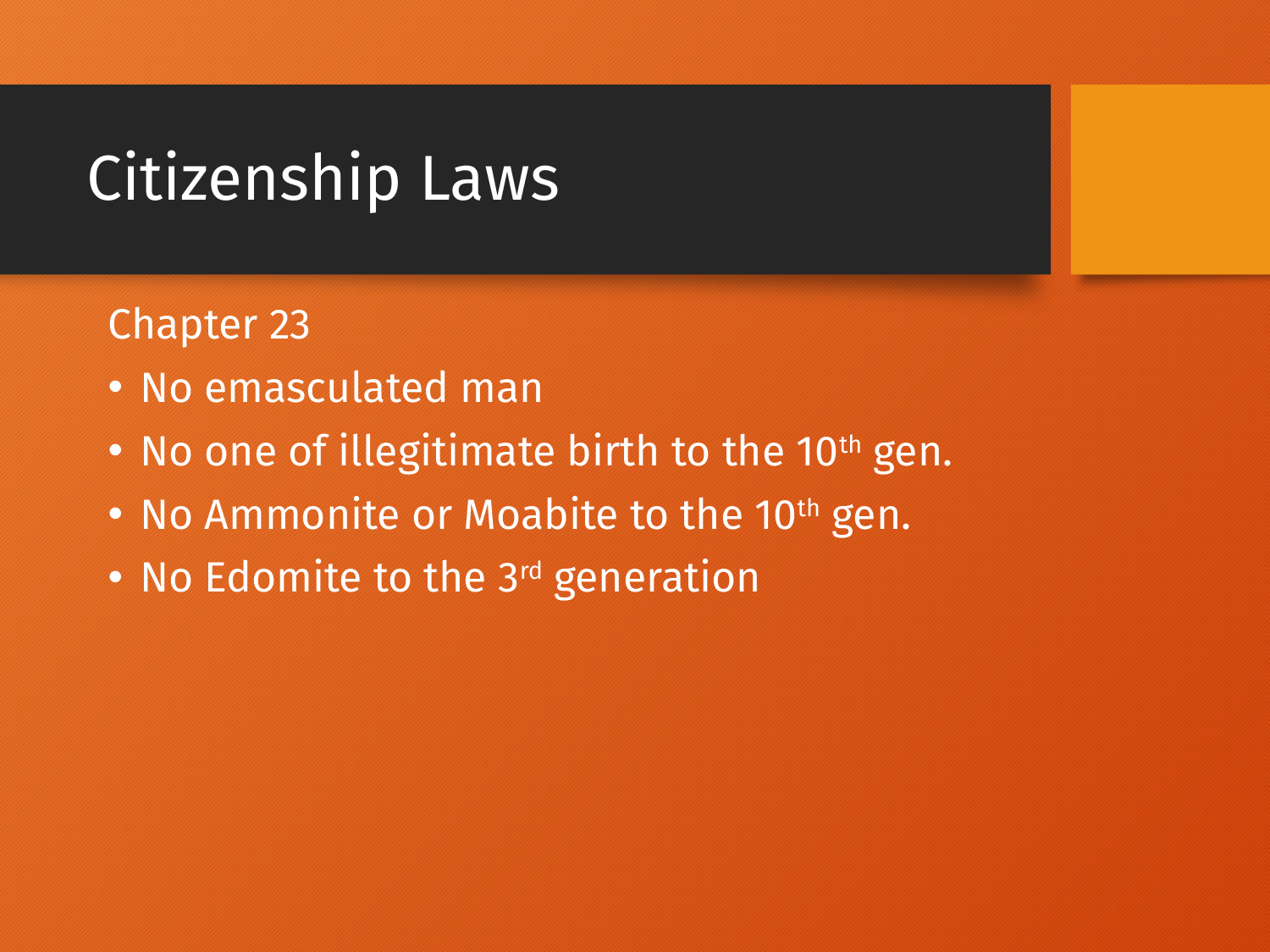

# Citizenship Laws
Chapter 23
No emasculated man
No one of illegitimate birth to the 10th gen.
No Ammonite or Moabite to the 10th gen.
No Edomite to the 3rd generation